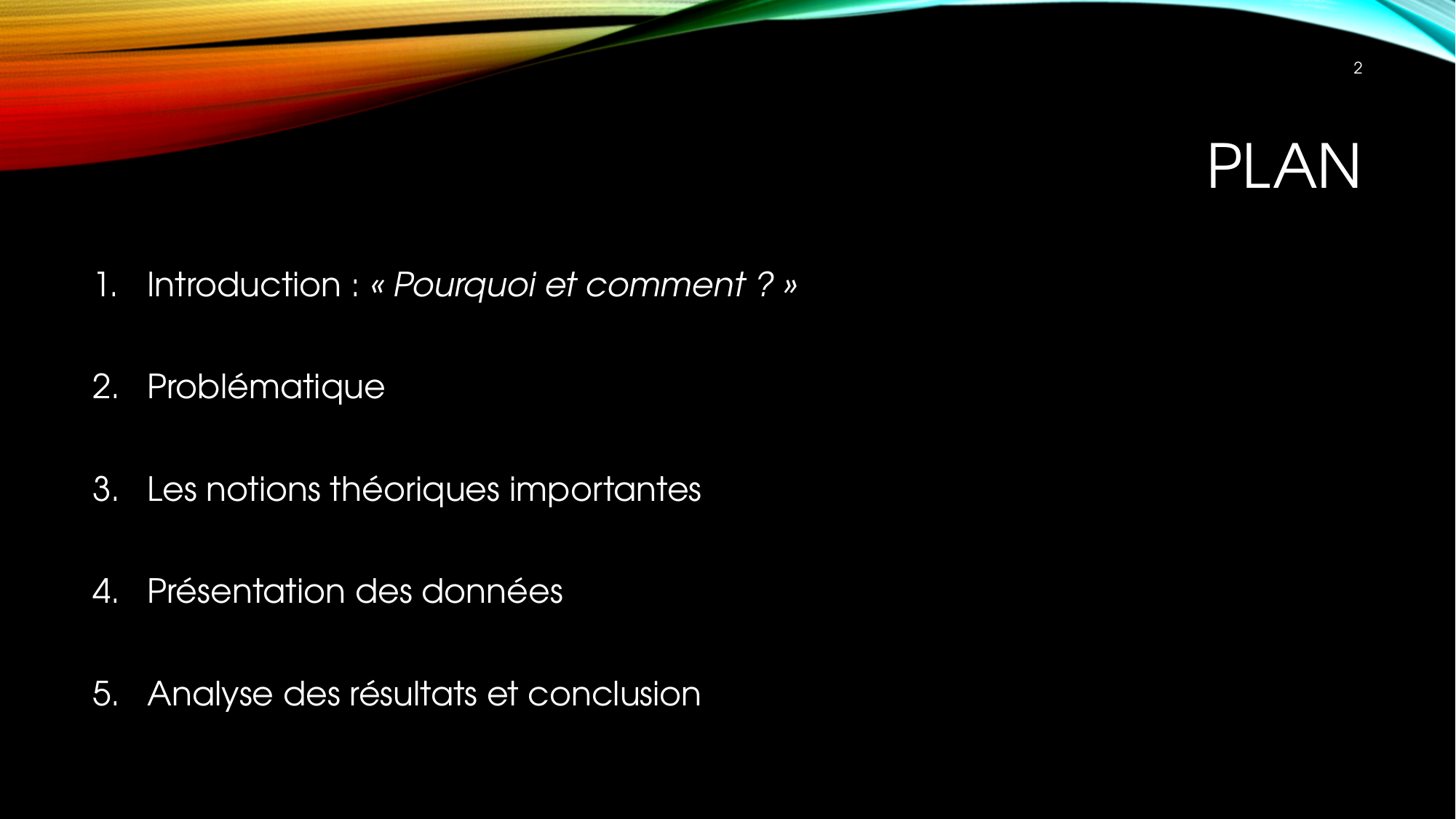

2
# Plan
Introduction : « Pourquoi et comment ? »

Problématique

Les notions théoriques importantes

Présentation des données

Analyse des résultats et conclusion